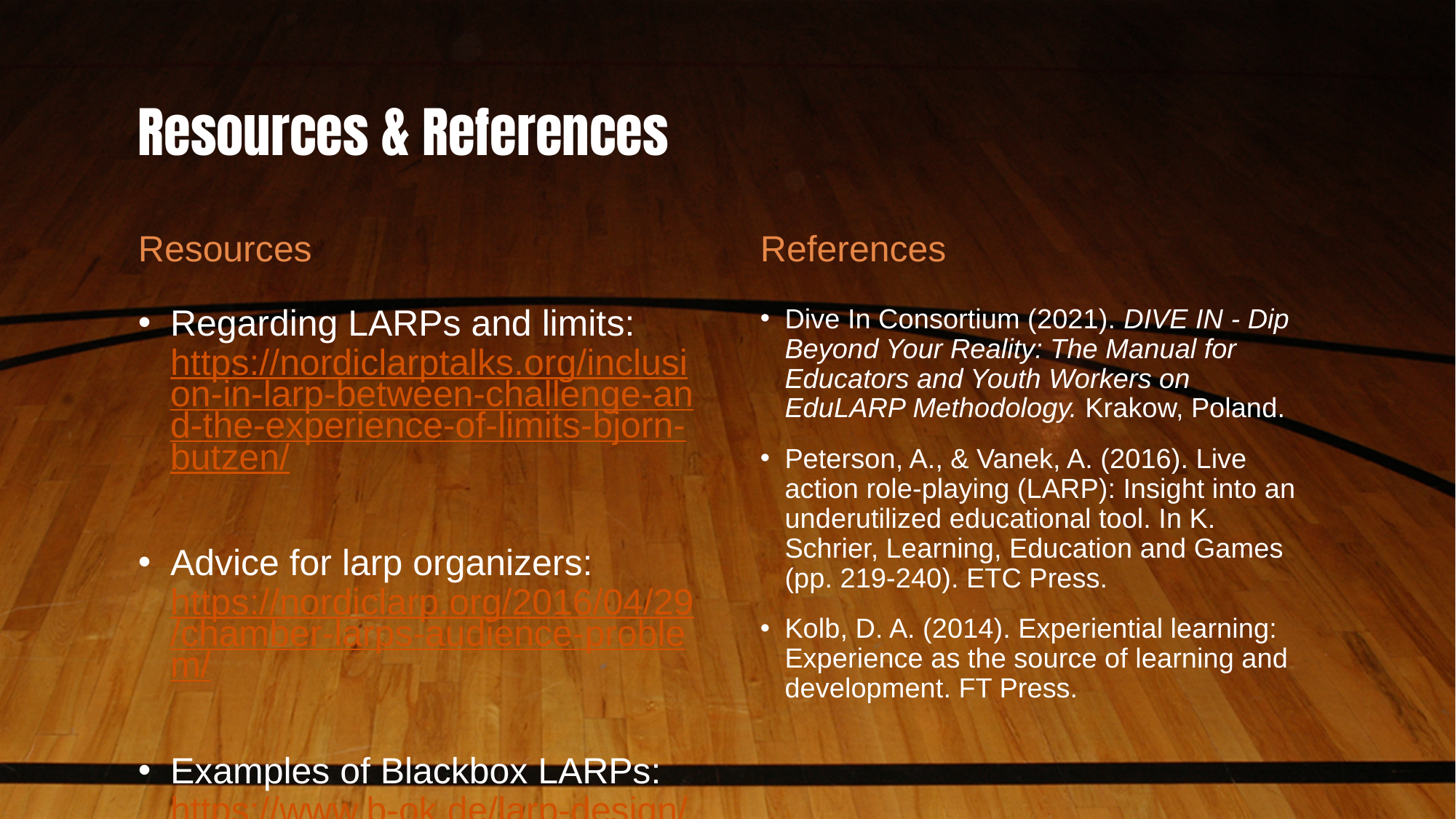

# Resources & References
Resources
References
Regarding LARPs and limits: https://nordiclarptalks.org/inclusion-in-larp-between-challenge-and-the-experience-of-limits-bjorn-butzen/
Advice for larp organizers: https://nordiclarp.org/2016/04/29/chamber-larps-audience-problem/
Examples of Blackbox LARPs: https://www.b-ok.de/larp-design/
Dive In Consortium (2021). DIVE IN - Dip Beyond Your Reality: The Manual for Educators and Youth Workers on EduLARP Methodology. Krakow, Poland.
Peterson, A., & Vanek, A. (2016). Live action role-playing (LARP): Insight into an underutilized educational tool. In K. Schrier, Learning, Education and Games (pp. 219-240). ETC Press.
Kolb, D. A. (2014). Experiential learning: Experience as the source of learning and development. FT Press.